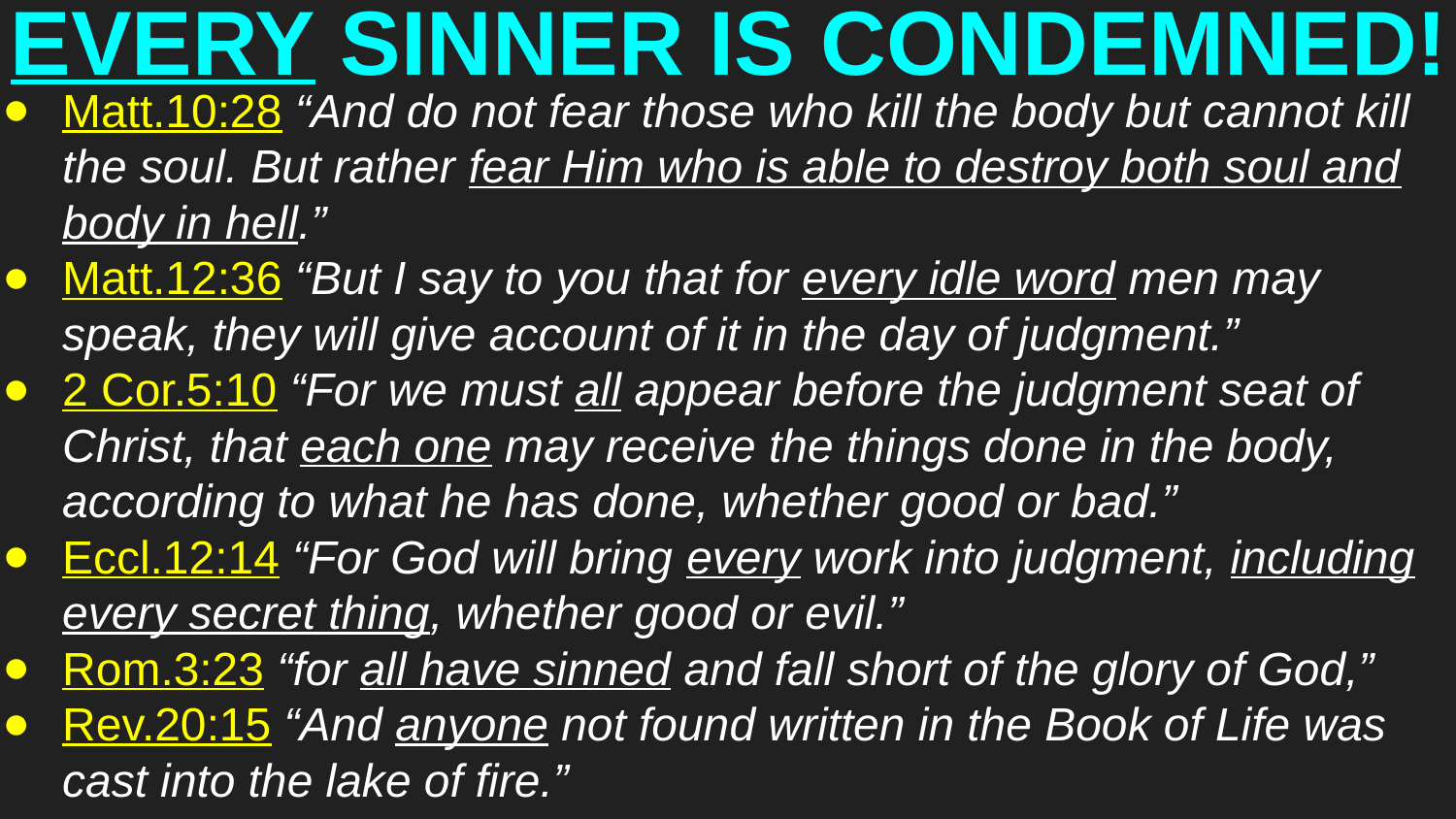

# EVERY SINNER IS CONDEMNED!
Matt.10:28 “And do not fear those who kill the body but cannot kill the soul. But rather fear Him who is able to destroy both soul and body in hell.”
Matt.12:36 “But I say to you that for every idle word men may speak, they will give account of it in the day of judgment.”
2 Cor.5:10 “For we must all appear before the judgment seat of Christ, that each one may receive the things done in the body, according to what he has done, whether good or bad.”
Eccl.12:14 “For God will bring every work into judgment, including every secret thing, whether good or evil.”
Rom.3:23 “for all have sinned and fall short of the glory of God,”
Rev.20:15 “And anyone not found written in the Book of Life was cast into the lake of fire.”